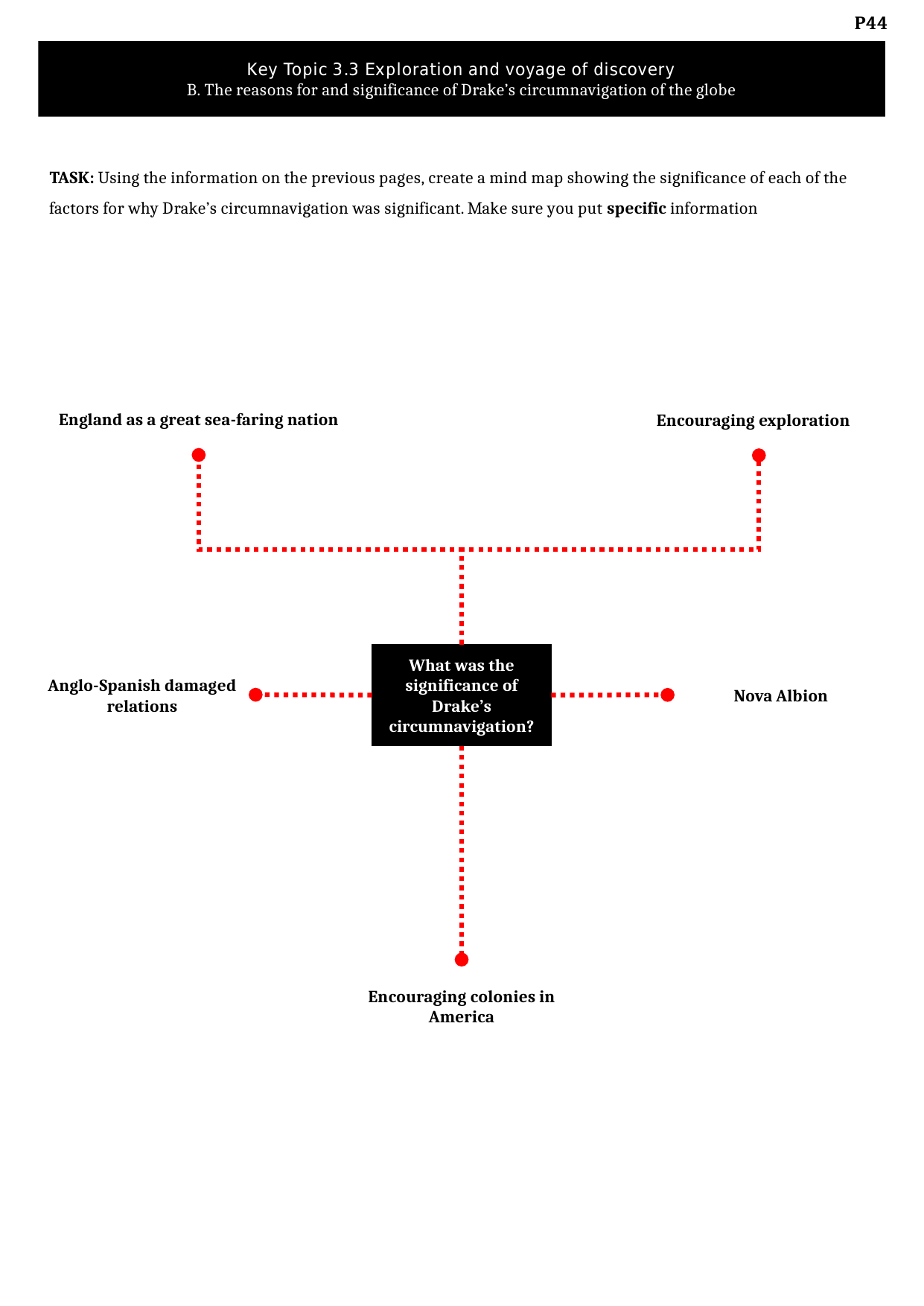

Key Topic 3.3 Exploration and voyage of discovery
B. The reasons for and significance of Drake’s circumnavigation of the globe
TASK: Using the information on the previous pages, create a mind map showing the significance of each of the factors for why Drake’s circumnavigation was significant. Make sure you put specific information
England as a great sea-faring nation

Encouraging exploration

What was the significance of Drake’s circumnavigation?
Anglo-Spanish damaged relations
Nova Albion

Encouraging colonies in America